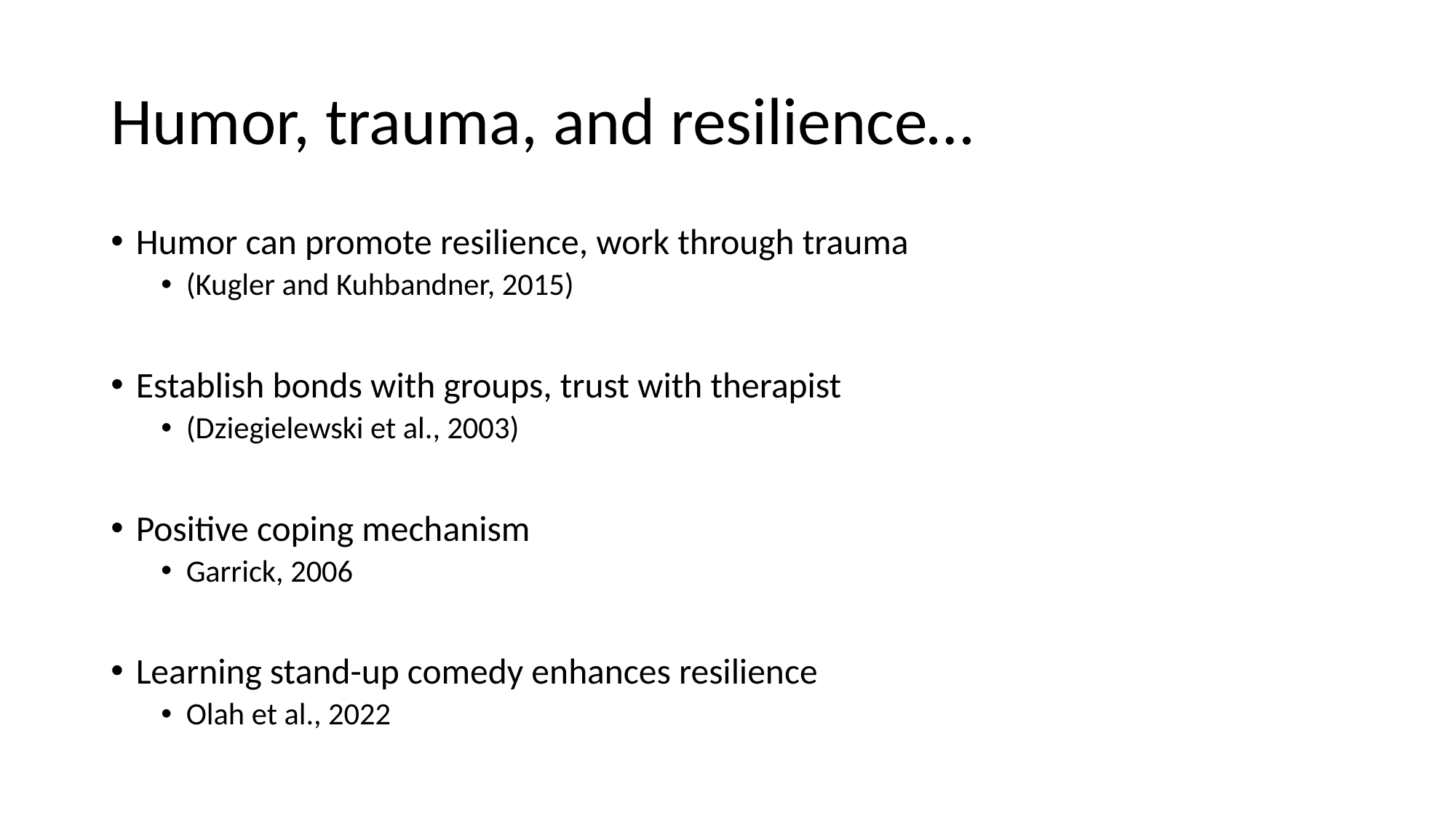

# Humor, trauma, and resilience…
Humor can promote resilience, work through trauma
(Kugler and Kuhbandner, 2015)

Establish bonds with groups, trust with therapist
(Dziegielewski et al., 2003)

Positive coping mechanism
Garrick, 2006

Learning stand-up comedy enhances resilience
Olah et al., 2022